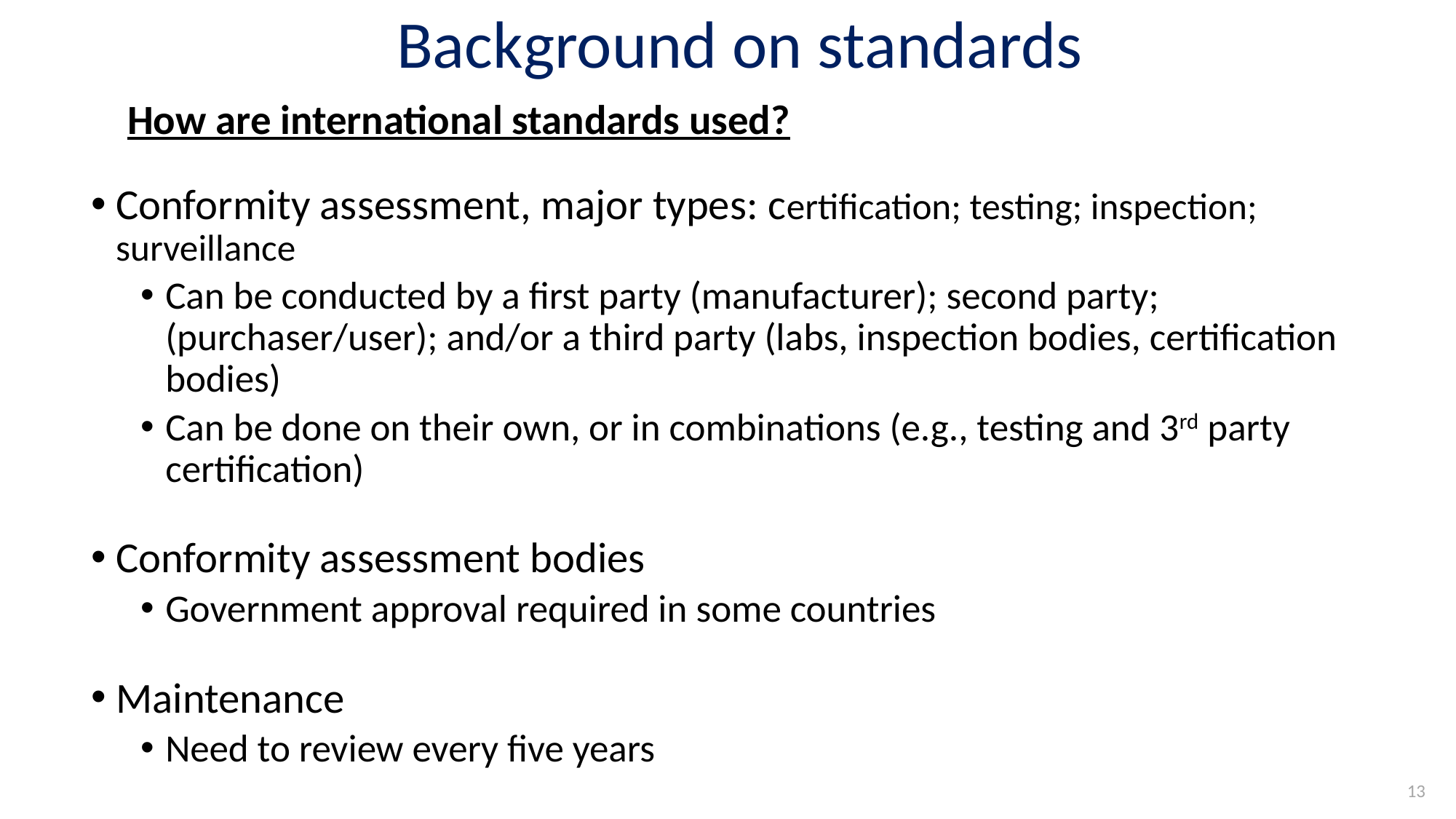

# Background on standards
How are international standards used?

Conformity assessment, major types: certification; testing; inspection; surveillance
Can be conducted by a first party (manufacturer); second party;  (purchaser/user); and/or a third party (labs, inspection bodies, certification bodies)
Can be done on their own, or in combinations (e.g., testing and 3rd party certification)

Conformity assessment bodies
Government approval required in some countries

Maintenance
Need to review every five years

13